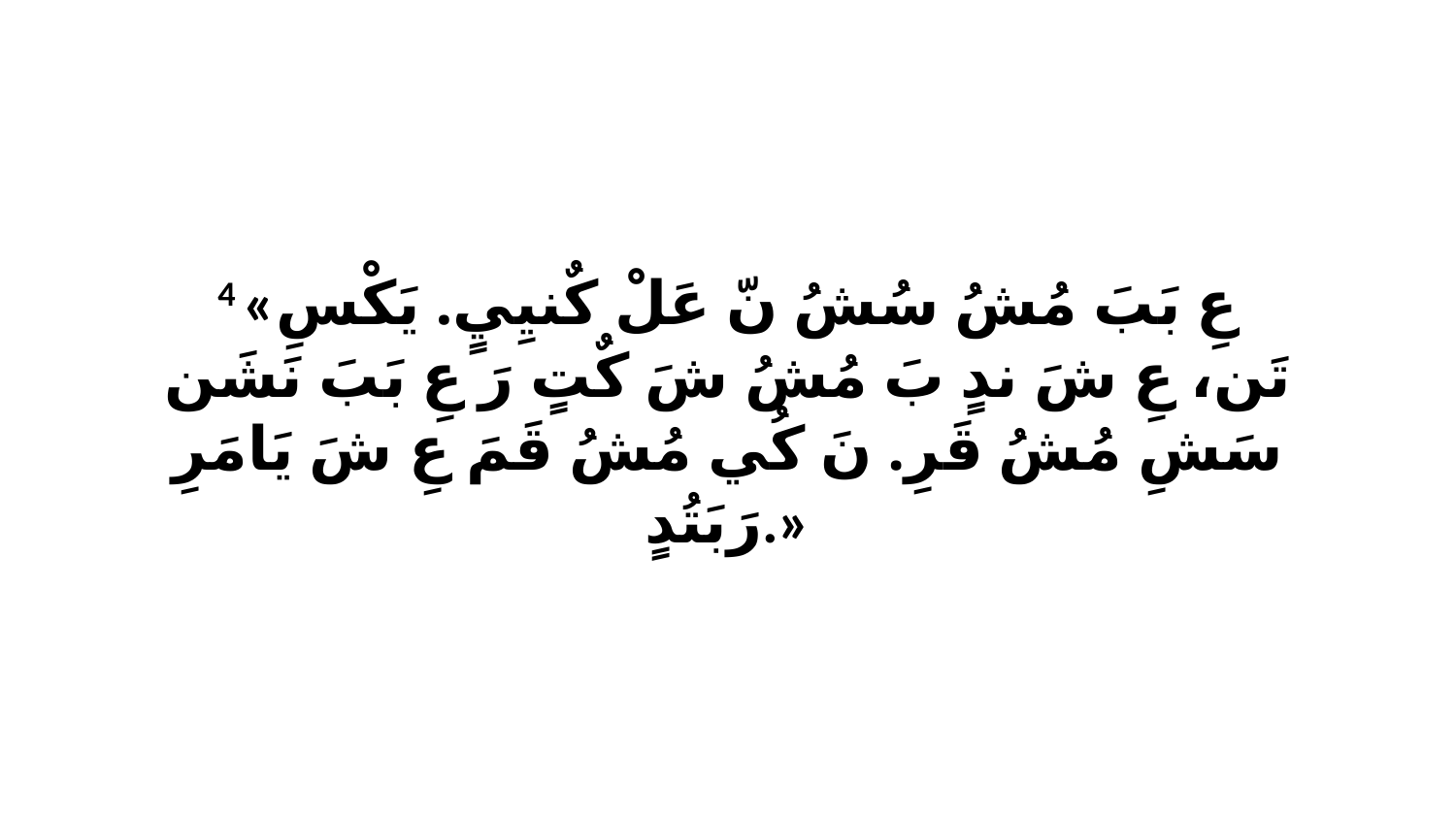

4 «عِ بَبَ مُشُ سُشُ نّ عَلْ كٌنيِيٍ. يَكْسِ تَن، عِ شَ ندٍ بَ مُشُ شَ كٌتٍ رَ عِ بَبَ نَشَن سَشِ مُشُ قَرِ. نَ كُي مُشُ قَمَ عِ شَ يَامَرِ رَبَتُدٍ.»